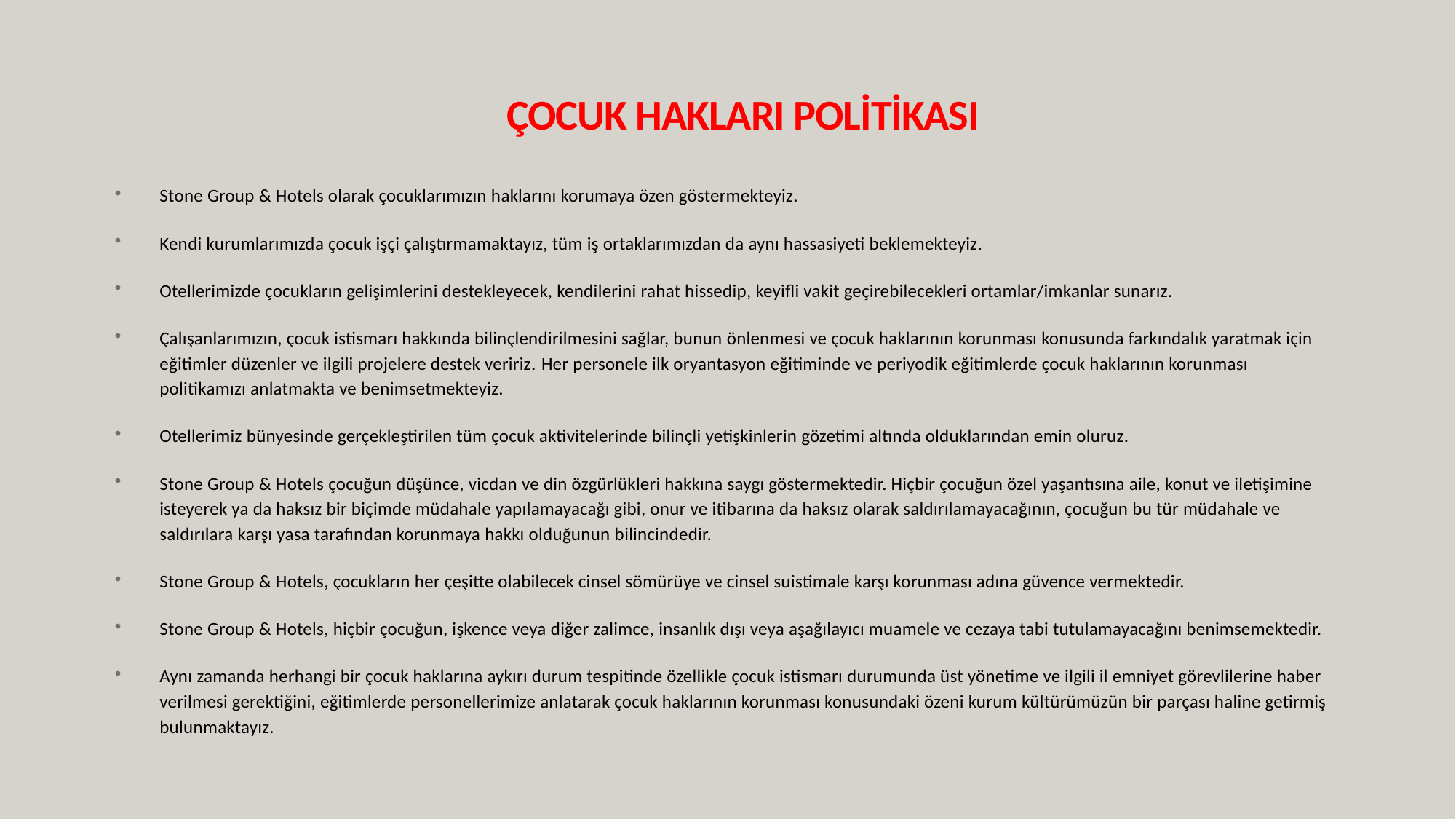

# ÇOCUK HAKLARI POLİTİKASI
Stone Group & Hotels olarak çocuklarımızın haklarını korumaya özen göstermekteyiz.
Kendi kurumlarımızda çocuk işçi çalıştırmamaktayız, tüm iş ortaklarımızdan da aynı hassasiyeti beklemekteyiz.
Otellerimizde çocukların gelişimlerini destekleyecek, kendilerini rahat hissedip, keyifli vakit geçirebilecekleri ortamlar/imkanlar sunarız.
Çalışanlarımızın, çocuk istismarı hakkında bilinçlendirilmesini sağlar, bunun önlenmesi ve çocuk haklarının korunması konusunda farkındalık yaratmak için eğitimler düzenler ve ilgili projelere destek veririz. Her personele ilk oryantasyon eğitiminde ve periyodik eğitimlerde çocuk haklarının korunması politikamızı anlatmakta ve benimsetmekteyiz.
Otellerimiz bünyesinde gerçekleştirilen tüm çocuk aktivitelerinde bilinçli yetişkinlerin gözetimi altında olduklarından emin oluruz.
Stone Group & Hotels çocuğun düşünce, vicdan ve din özgürlükleri hakkına saygı göstermektedir. Hiçbir çocuğun özel yaşantısına aile, konut ve iletişimine isteyerek ya da haksız bir biçimde müdahale yapılamayacağı gibi, onur ve itibarına da haksız olarak saldırılamayacağının, çocuğun bu tür müdahale ve saldırılara karşı yasa tarafından korunmaya hakkı olduğunun bilincindedir.
Stone Group & Hotels, çocukların her çeşitte olabilecek cinsel sömürüye ve cinsel suistimale karşı korunması adına güvence vermektedir.
Stone Group & Hotels, hiçbir çocuğun, işkence veya diğer zalimce, insanlık dışı veya aşağılayıcı muamele ve cezaya tabi tutulamayacağını benimsemektedir.
Aynı zamanda herhangi bir çocuk haklarına aykırı durum tespitinde özellikle çocuk istismarı durumunda üst yönetime ve ilgili il emniyet görevlilerine haber verilmesi gerektiğini, eğitimlerde personellerimize anlatarak çocuk haklarının korunması konusundaki özeni kurum kültürümüzün bir parçası haline getirmiş bulunmaktayız.